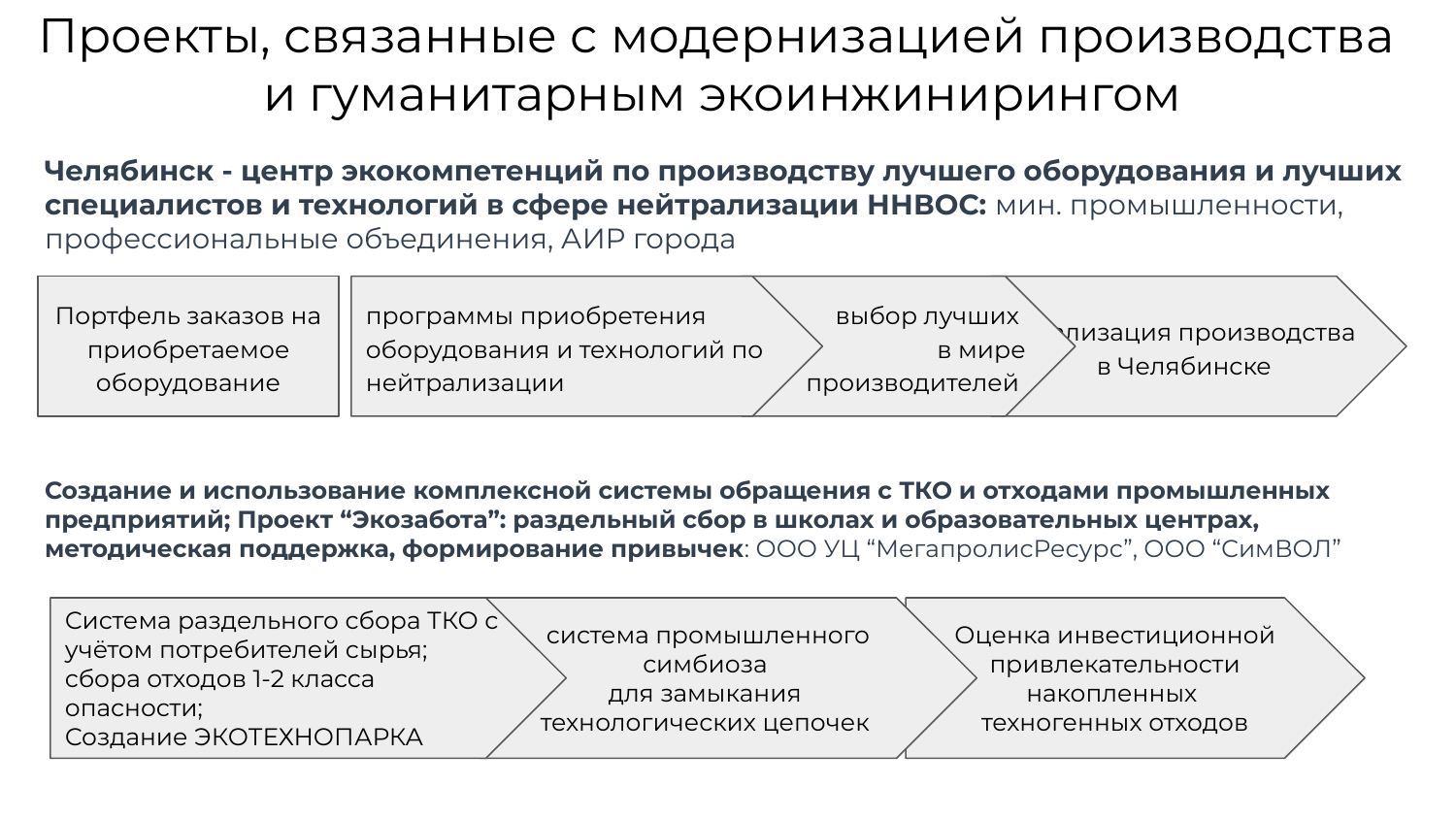

# Проекты, связанные с модернизацией производства
и гуманитарным экоинжинирингом
Челябинск - центр экокомпетенций по производству лучшего оборудования и лучших специалистов и технологий в сфере нейтрализации ННВОС: мин. промышленности, профессиональные объединения, АИР города
Портфель заказов на приобретаемое оборудование
программы приобретения оборудования и технологий по нейтрализации
выбор лучших
в мире производителей
локализация производства
 в Челябинске
Создание и использование комплексной системы обращения с ТКО и отходами промышленных предприятий; Проект “Экозабота”: раздельный сбор в школах и образовательных центрах, методическая поддержка, формирование привычек: ООО УЦ “МегапролисРесурс”, ООО “СимВОЛ”
Система раздельного сбора ТКО с учётом потребителей сырья;
сбора отходов 1-2 класса опасности;
Создание ЭКОТЕХНОПАРКА
система промышленного симбиоза
для замыкания
технологических цепочек
Оценка инвестиционной привлекательности накопленных
техногенных отходов